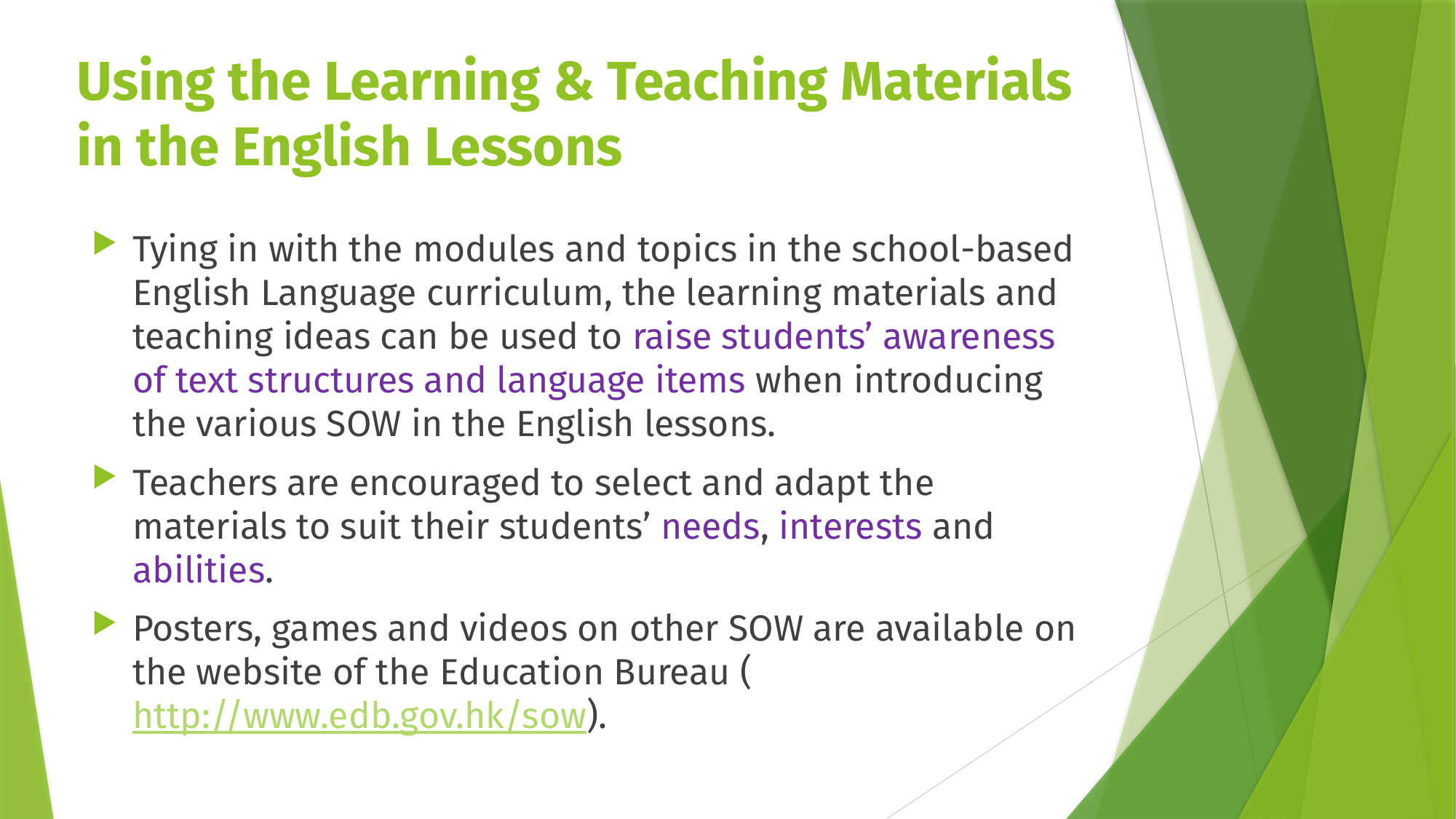

# Using the Learning & Teaching Materials in the English Lessons
Tying in with the modules and topics in the school-based English Language curriculum, the learning materials and teaching ideas can be used to raise students’ awareness of text structures and language items when introducing the various SOW in the English lessons.
Teachers are encouraged to select and adapt the materials to suit their students’ needs, interests and abilities.
Posters, games and videos on other SOW are available on the website of the Education Bureau (http://www.edb.gov.hk/sow).